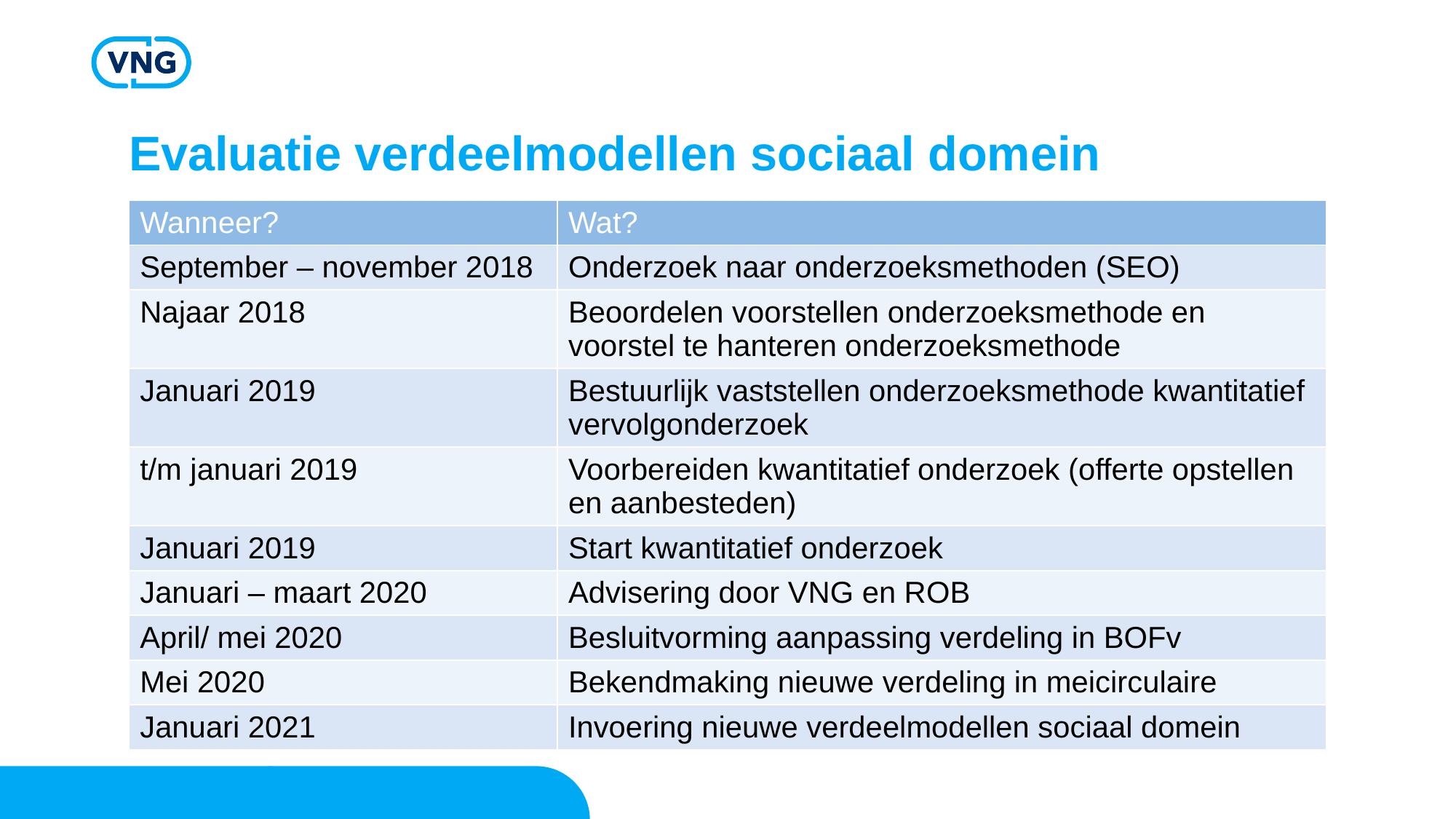

# Evaluatie verdeelmodellen sociaal domein
| Wanneer? | Wat? |
| --- | --- |
| September – november 2018 | Onderzoek naar onderzoeksmethoden (SEO) |
| Najaar 2018 | Beoordelen voorstellen onderzoeksmethode en voorstel te hanteren onderzoeksmethode |
| Januari 2019 | Bestuurlijk vaststellen onderzoeksmethode kwantitatief vervolgonderzoek |
| t/m januari 2019 | Voorbereiden kwantitatief onderzoek (offerte opstellen en aanbesteden) |
| Januari 2019 | Start kwantitatief onderzoek |
| Januari – maart 2020 | Advisering door VNG en ROB |
| April/ mei 2020 | Besluitvorming aanpassing verdeling in BOFv |
| Mei 2020 | Bekendmaking nieuwe verdeling in meicirculaire |
| Januari 2021 | Invoering nieuwe verdeelmodellen sociaal domein |